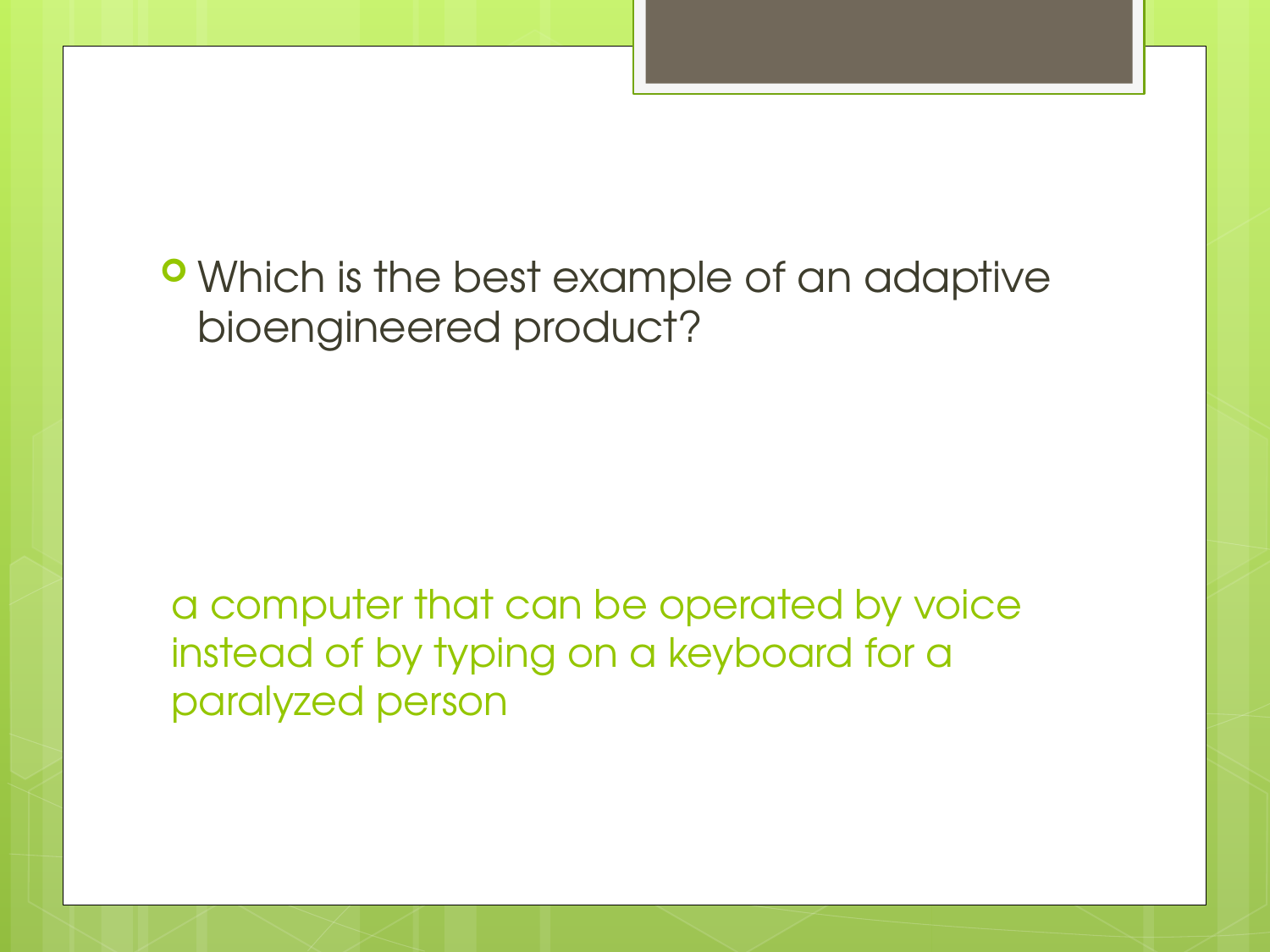

Which is the best example of an adaptive bioengineered product?
# a computer that can be operated by voice instead of by typing on a keyboard for a paralyzed person